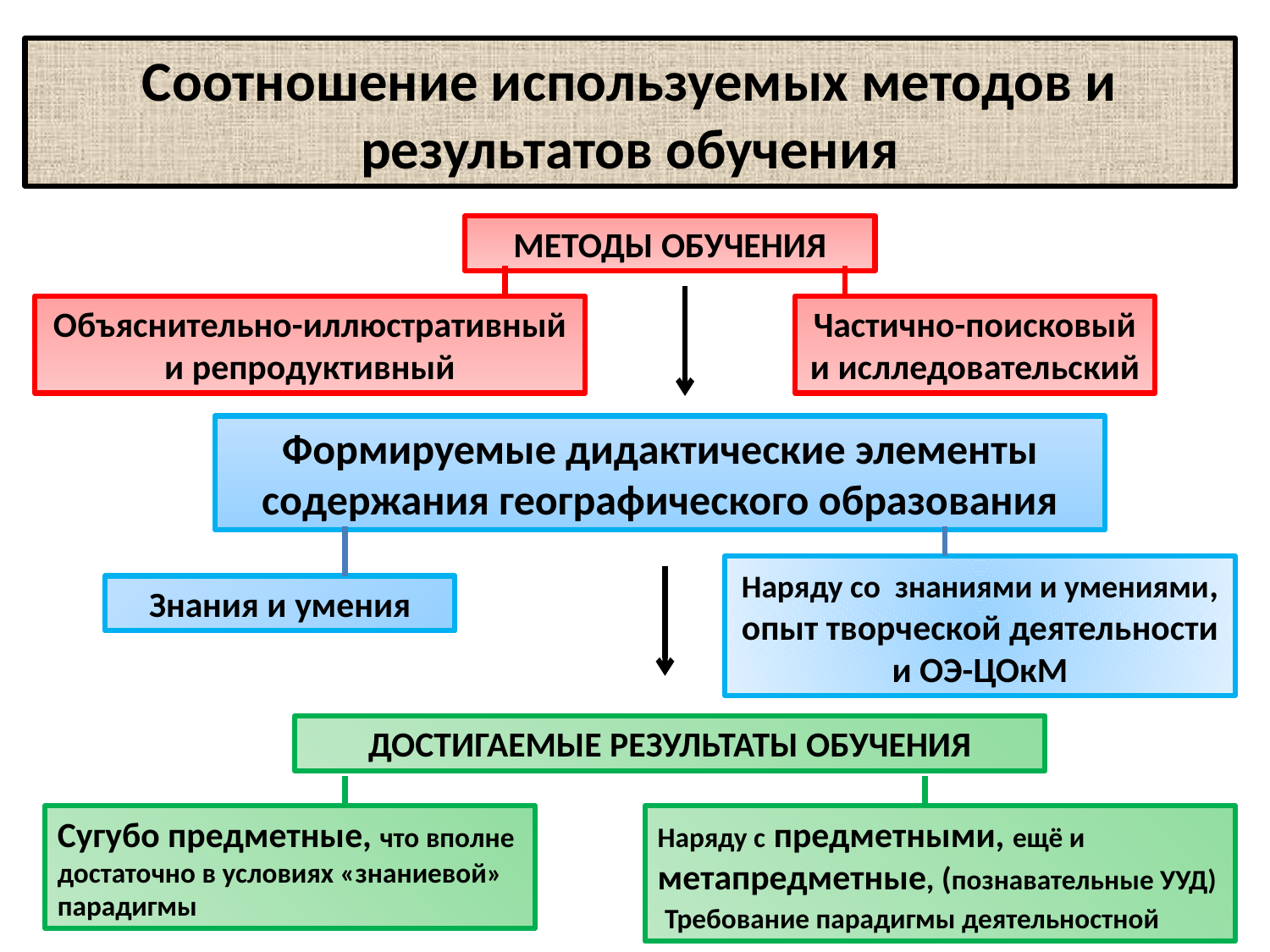

# Соотношение используемых методов и результатов обучения
МЕТОДЫ ОБУЧЕНИЯ
Объяснительно-иллюстративный и репродуктивный
Частично-поисковый и ислледовательский
Формируемые дидактические элементы содержания географического образования
Наряду со  знаниями и умениями, опыт творческой деятельности и ОЭ-ЦОкМ
Знания и умения
ДОСТИГАЕМЫЕ РЕЗУЛЬТАТЫ ОБУЧЕНИЯ
Сугубо предметные, что вполне достаточно в условиях «знаниевой» парадигмы
Наряду с предметными, ещё и метапредметные, (познавательные УУД)  Требование парадигмы деятельностной